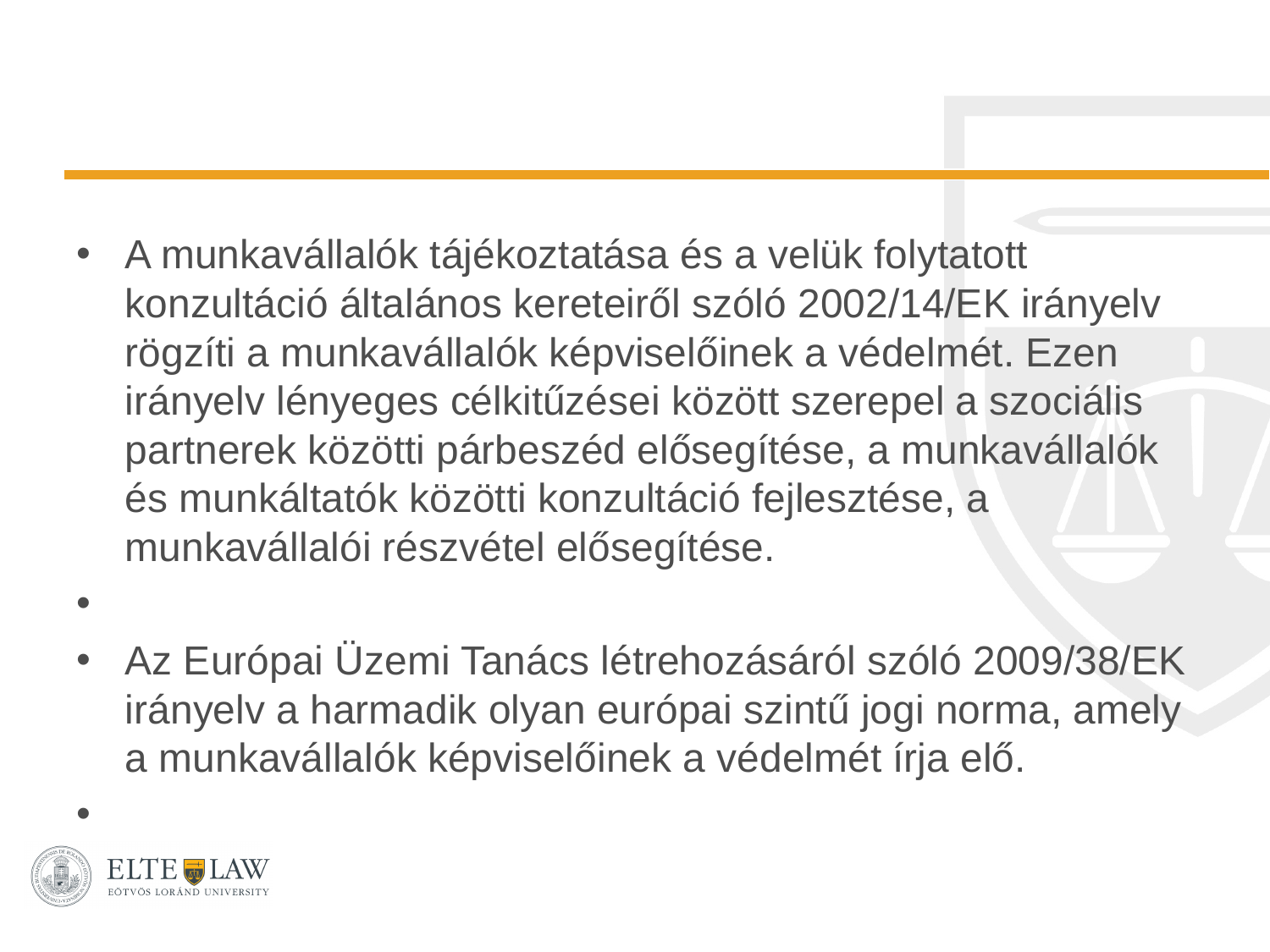

#
A munkavállalók tájékoztatása és a velük folytatott konzultáció általános kereteiről szóló 2002/14/EK irányelv rögzíti a munkavállalók képviselőinek a védelmét. Ezen irányelv lényeges célkitűzései között szerepel a szociális partnerek közötti párbeszéd elősegítése, a munkavállalók és munkáltatók közötti konzultáció fejlesztése, a munkavállalói részvétel elősegítése.

Az Európai Üzemi Tanács létrehozásáról szóló 2009/38/EK irányelv a harmadik olyan európai szintű jogi norma, amely a munkavállalók képviselőinek a védelmét írja elő.